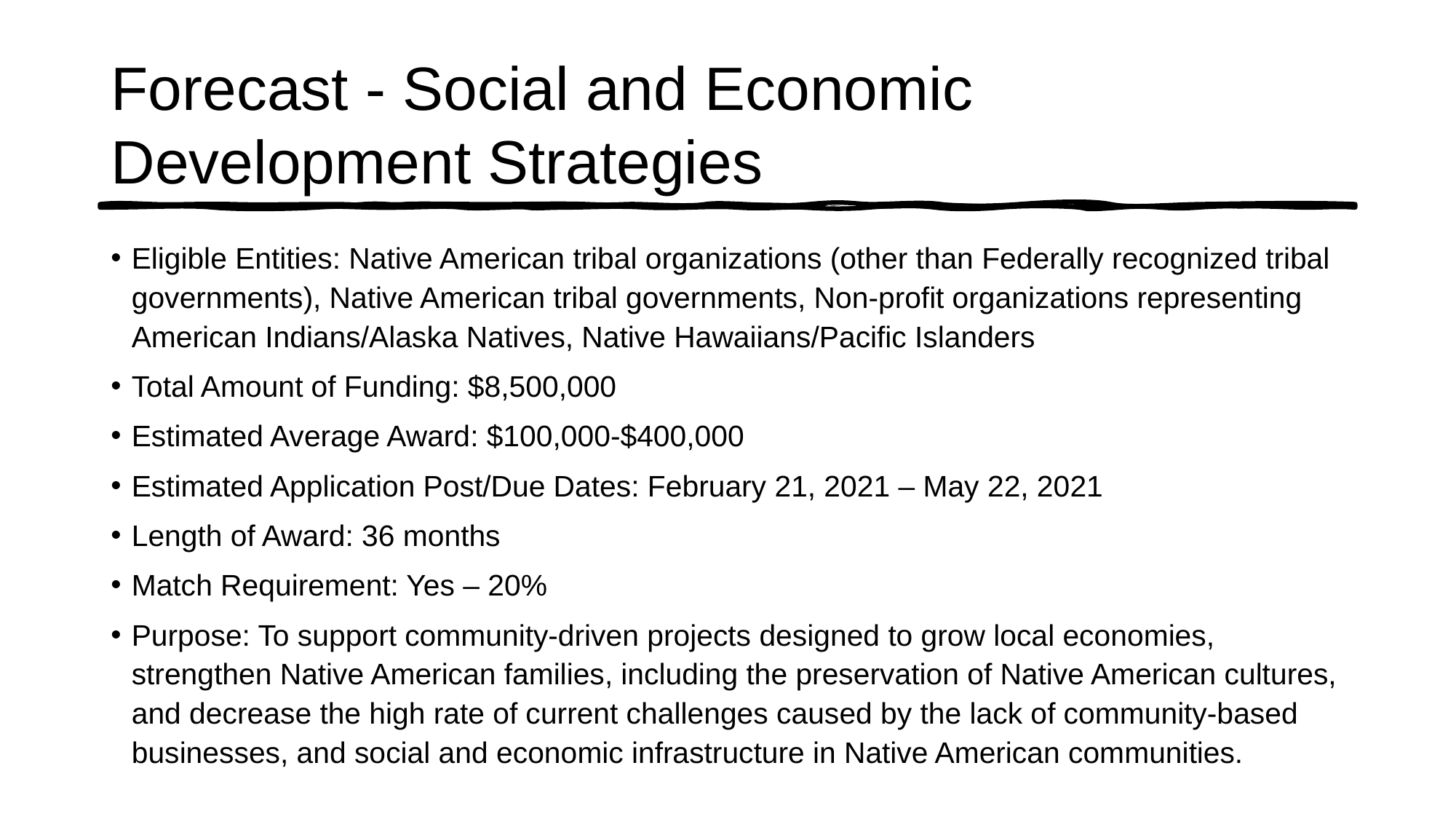

# Forecast - Social and Economic Development Strategies
Eligible Entities: Native American tribal organizations (other than Federally recognized tribal governments), Native American tribal governments, Non-profit organizations representing American Indians/Alaska Natives, Native Hawaiians/Pacific Islanders
Total Amount of Funding: $8,500,000
Estimated Average Award: $100,000-$400,000
Estimated Application Post/Due Dates: February 21, 2021 – May 22, 2021
Length of Award: 36 months
Match Requirement: Yes – 20%
Purpose: To support community-driven projects designed to grow local economies, strengthen Native American families, including the preservation of Native American cultures, and decrease the high rate of current challenges caused by the lack of community-based businesses, and social and economic infrastructure in Native American communities.